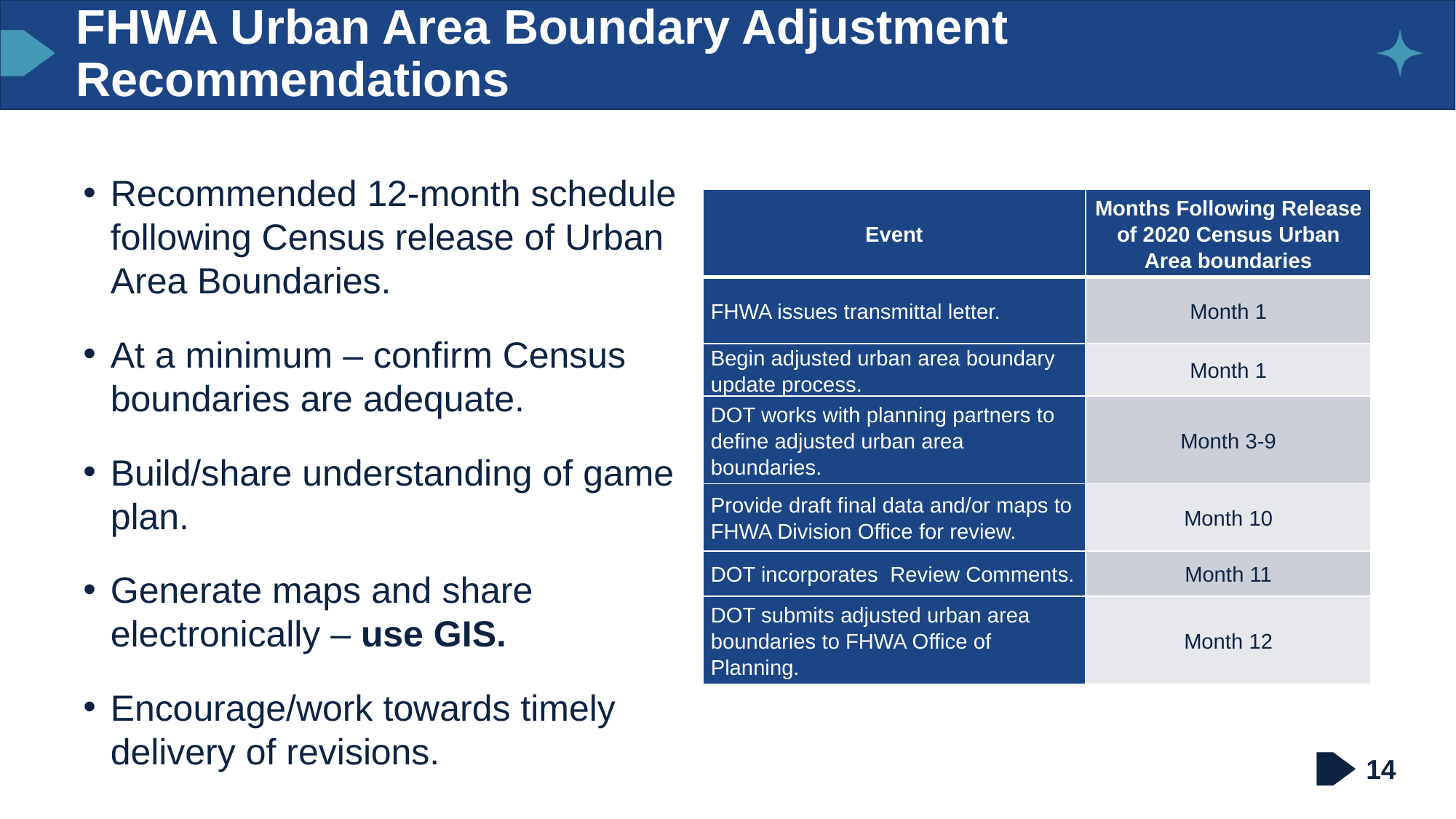

# FHWA Urban Area Boundary Adjustment Recommendations
Recommended 12-month schedule following Census release of Urban Area Boundaries.
At a minimum – confirm Census boundaries are adequate.
Build/share understanding of game plan.
Generate maps and share electronically – use GIS.
Encourage/work towards timely delivery of revisions.
| Event | Months Following Release of 2020 Census Urban Area boundaries |
| --- | --- |
| FHWA issues transmittal letter. | Month 1 |
| Begin adjusted urban area boundary update process. | Month 1 |
| DOT works with planning partners to define adjusted urban area boundaries. | Month 3-9 |
| Provide draft final data and/or maps to FHWA Division Office for review. | Month 10 |
| DOT incorporates Review Comments. | Month 11 |
| DOT submits adjusted urban area boundaries to FHWA Office of Planning. | Month 12 |
14